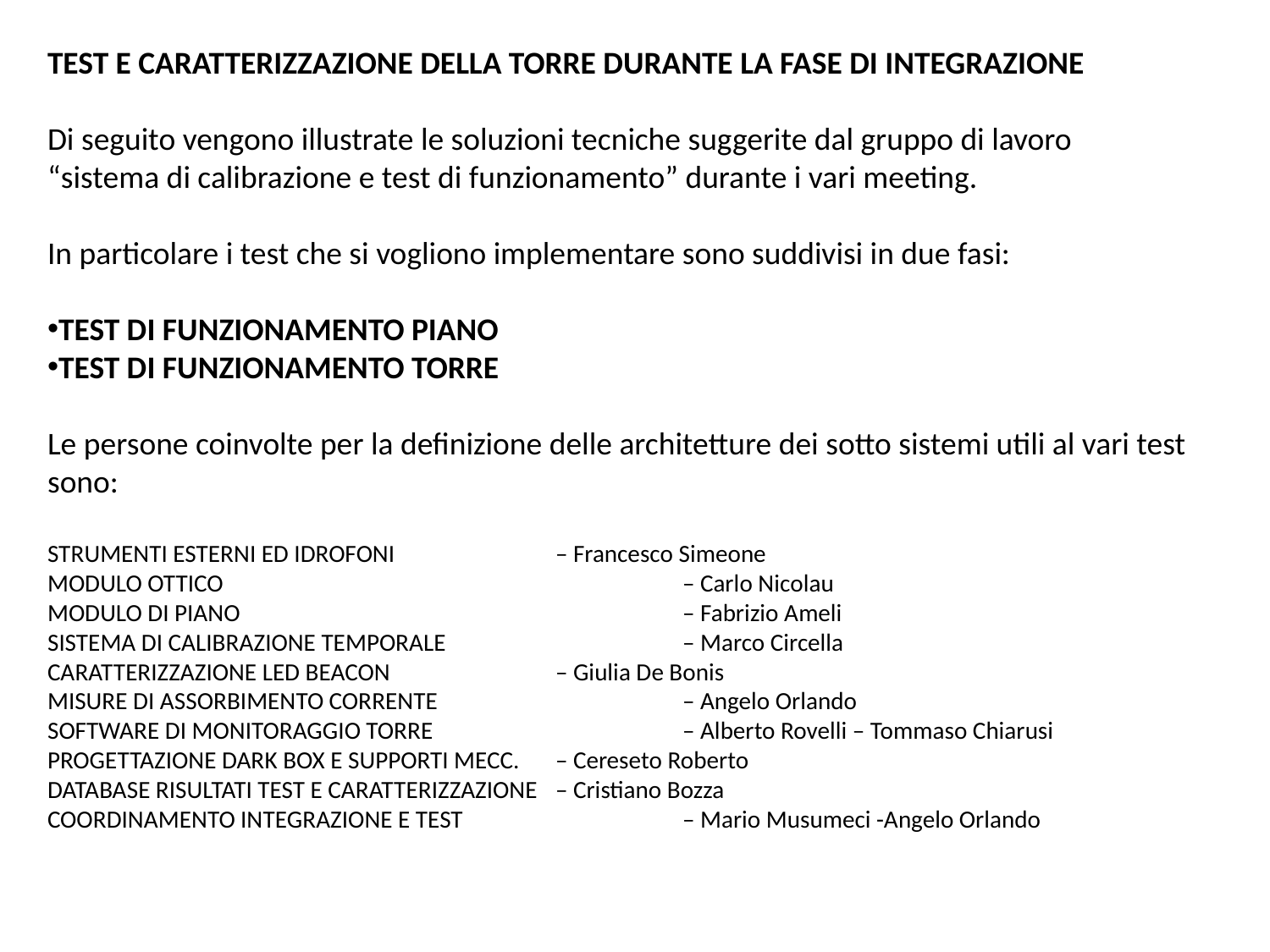

TEST E CARATTERIZZAZIONE DELLA TORRE DURANTE LA FASE DI INTEGRAZIONE

Di seguito vengono illustrate le soluzioni tecniche suggerite dal gruppo di lavoro
“sistema di calibrazione e test di funzionamento” durante i vari meeting.

In particolare i test che si vogliono implementare sono suddivisi in due fasi:

TEST DI FUNZIONAMENTO PIANO
TEST DI FUNZIONAMENTO TORRE

Le persone coinvolte per la definizione delle architetture dei sotto sistemi utili al vari test sono:

STRUMENTI ESTERNI ED IDROFONI		– Francesco Simeone
MODULO OTTICO 				– Carlo Nicolau
MODULO DI PIANO				– Fabrizio Ameli
SISTEMA DI CALIBRAZIONE TEMPORALE 		– Marco Circella
CARATTERIZZAZIONE LED BEACON 		– Giulia De Bonis
MISURE DI ASSORBIMENTO CORRENTE 		– Angelo Orlando
SOFTWARE DI MONITORAGGIO TORRE		– Alberto Rovelli – Tommaso Chiarusi
PROGETTAZIONE DARK BOX E SUPPORTI MECC. 	– Cereseto Roberto
DATABASE RISULTATI TEST E CARATTERIZZAZIONE	– Cristiano Bozza
COORDINAMENTO INTEGRAZIONE E TEST		– Mario Musumeci -Angelo Orlando